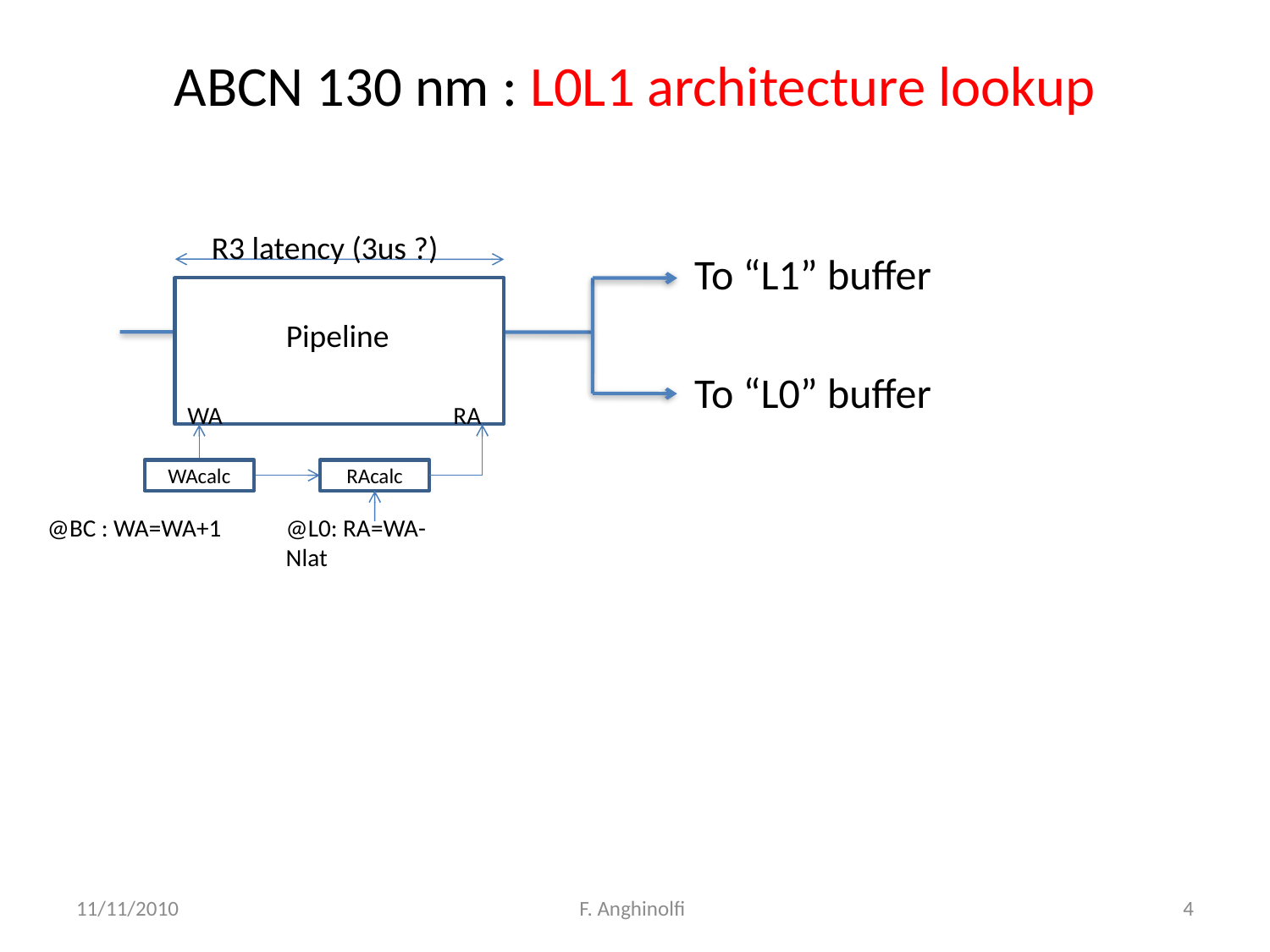

# ABCN 130 nm : L0L1 architecture lookup
R3 latency (3us ?)
To “L1” buffer

Pipeline
To “L0” buffer
WA
RA
BC
WAcalc
RAcalc
@BC : WA=WA+1
@L0: RA=WA-Nlat
11/11/2010
F. Anghinolfi
4